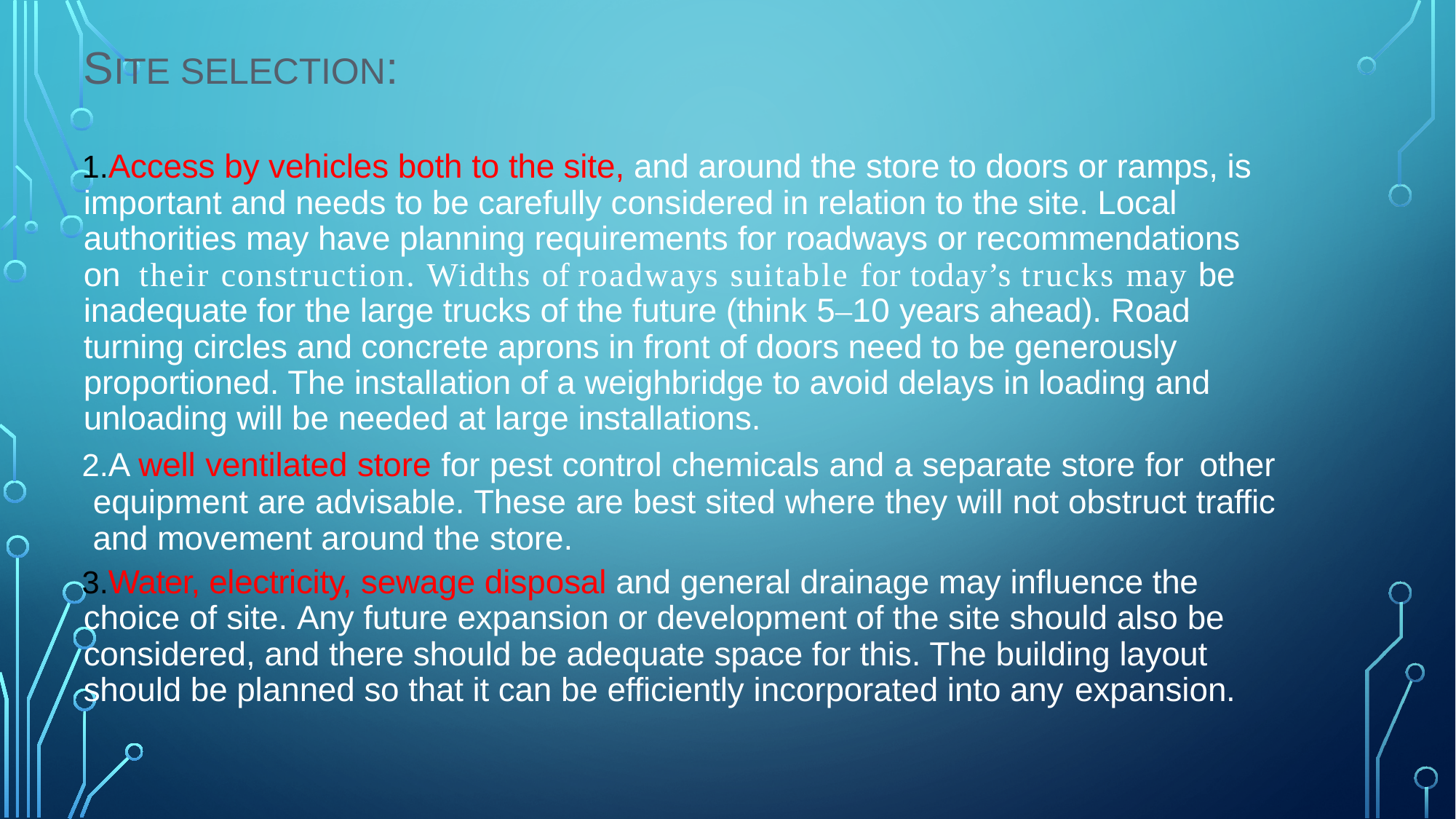

# SITE SELECTION:
Access by vehicles both to the site, and around the store to doors or ramps, is  important and needs to be carefully considered in relation to the site. Local  authorities may have planning requirements for roadways or recommendations	on  their construction. Widths of roadways suitable for today’s trucks may be  inadequate for the large trucks of the future (think 5–10 years ahead). Road  turning circles and concrete aprons in front of doors need to be generously  proportioned. The installation of a weighbridge to avoid delays in loading and  unloading will be needed at large installations.
A well ventilated store for pest control chemicals and a separate store for other  equipment are advisable. These are best sited where they will not obstruct traffic  and movement around the store.
Water, electricity, sewage disposal and general drainage may influence the  choice of site. Any future expansion or development of the site should also be  considered, and there should be adequate space for this. The building layout  should be planned so that it can be efficiently incorporated into any expansion.